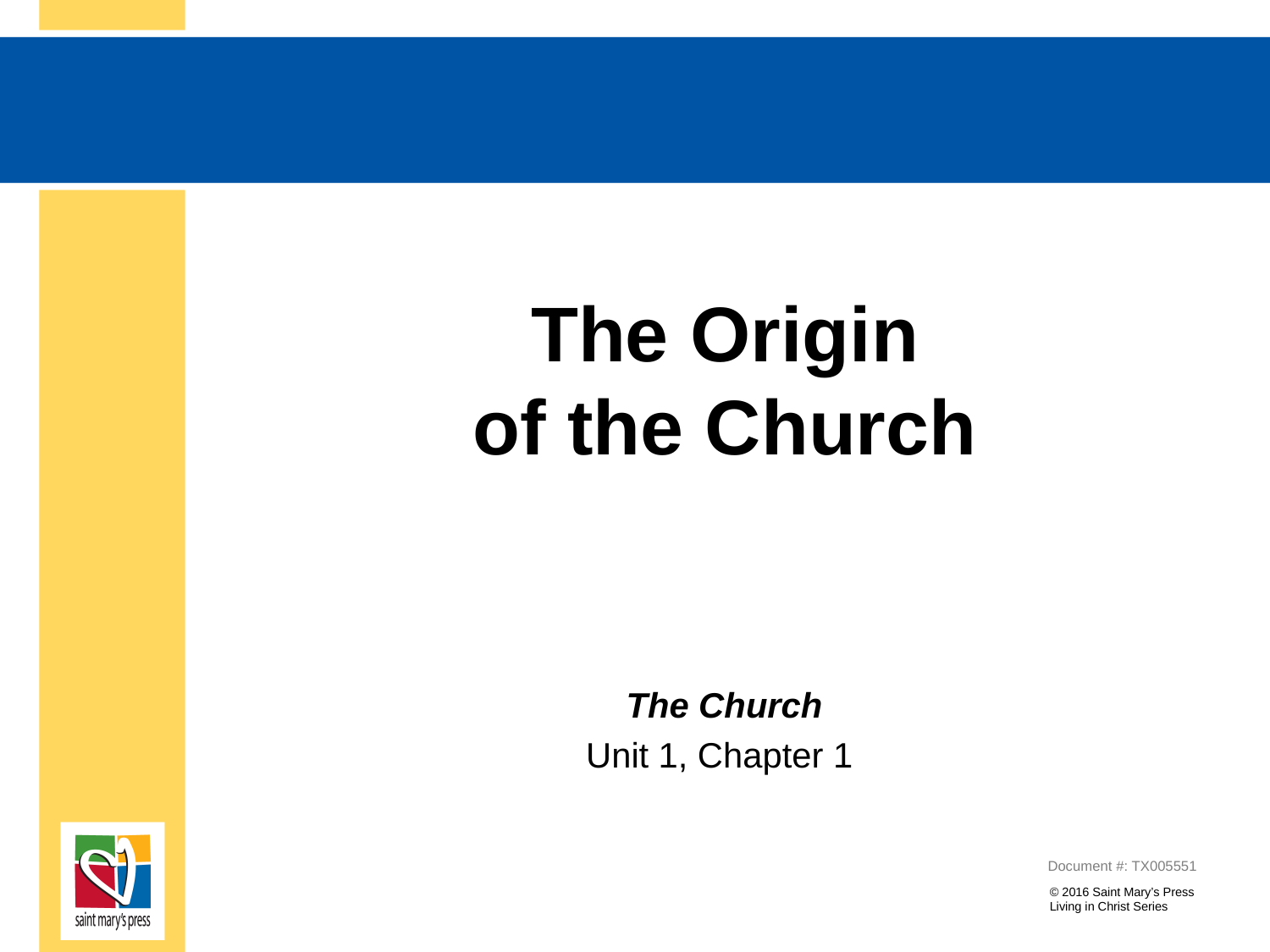

# The Origin of the Church
 The Church
Unit 1, Chapter 1
Document #: TX005551
© 2016 Saint Mary’s Press
Living in Christ Series